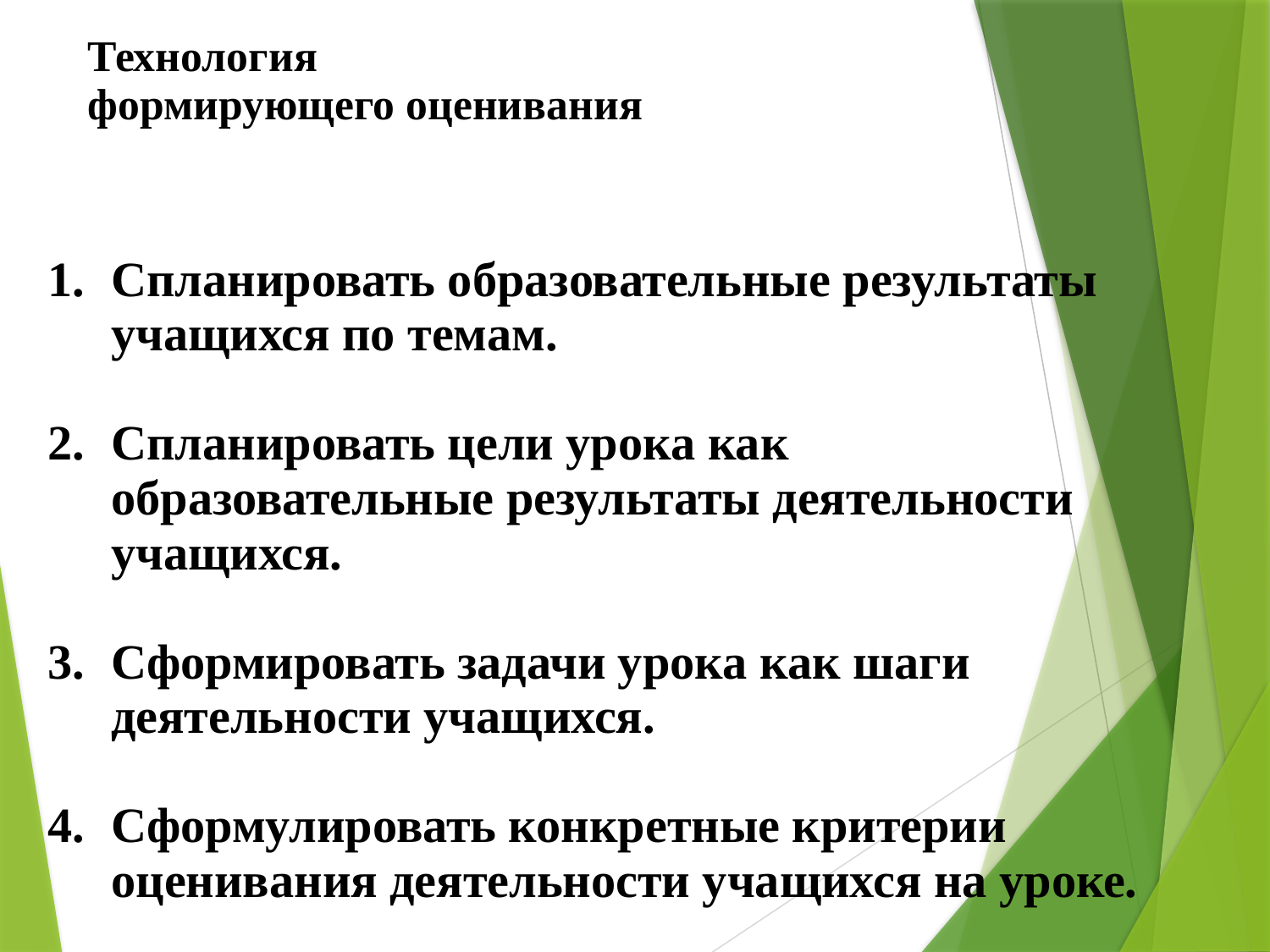

# Технология формирующего оценивания
Спланировать образовательные результаты учащихся по темам.

Спланировать цели урока как образовательные результаты деятельности учащихся.

Сформировать задачи урока как шаги деятельности учащихся.

Сформулировать конкретные критерии оценивания деятельности учащихся на уроке.